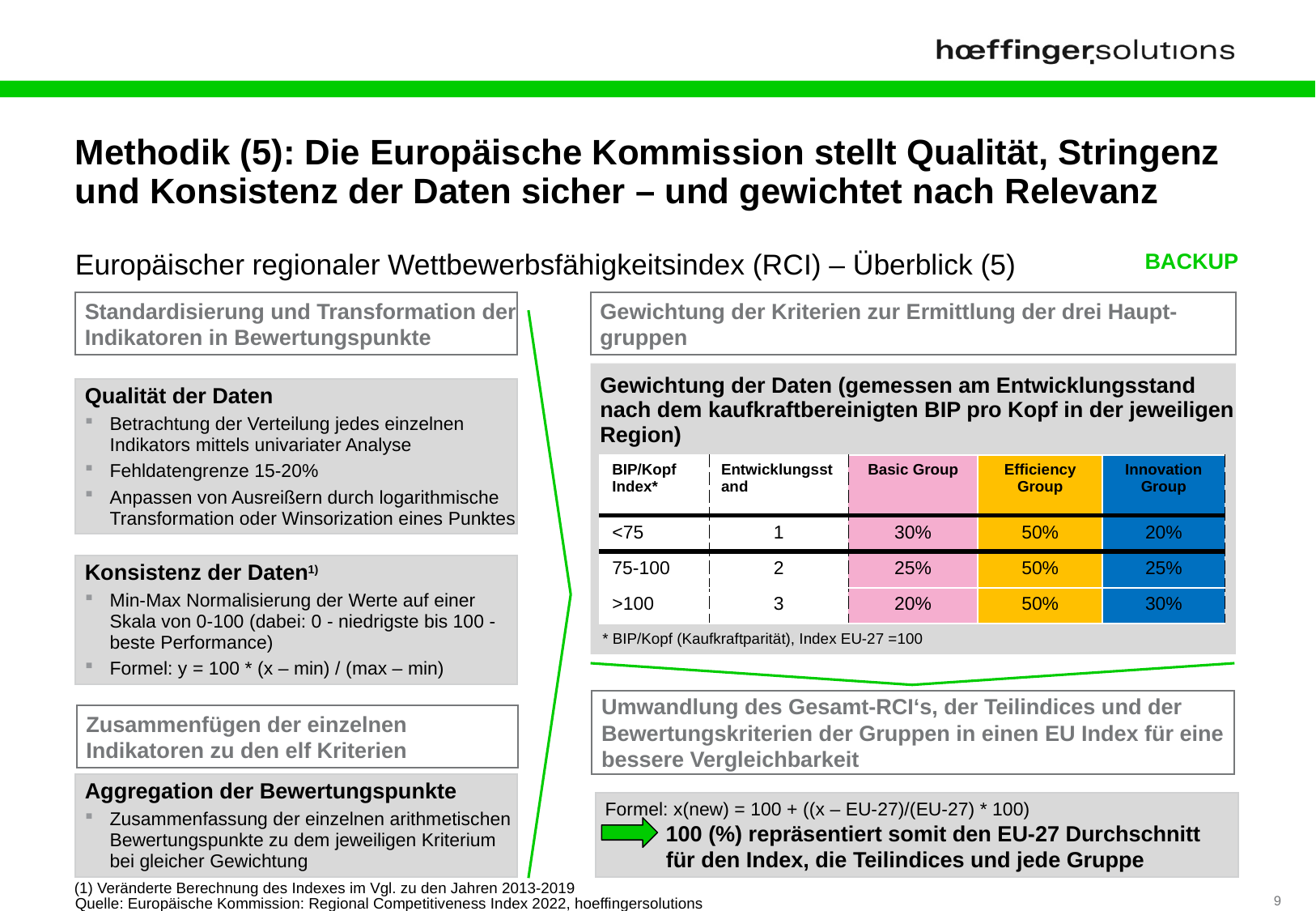

# Methodik (5): Die Europäische Kommission stellt Qualität, Stringenz und Konsistenz der Daten sicher – und gewichtet nach Relevanz
Europäischer regionaler Wettbewerbsfähigkeitsindex (RCI) – Überblick (5)
BACKUP
Standardisierung und Transformation der Indikatoren in Bewertungspunkte
Gewichtung der Kriterien zur Ermittlung der drei Haupt-gruppen

Gewichtung der Daten (gemessen am Entwicklungsstand nach dem kaufkraftbereinigten BIP pro Kopf in der jeweiligen Region)
Qualität der Daten
Betrachtung der Verteilung jedes einzelnen Indikators mittels univariater Analyse
Fehldatengrenze 15-20%
Anpassen von Ausreißern durch logarithmische Transformation oder Winsorization eines Punktes
| BIP/Kopf Index\* | Entwicklungsstand | Basic Group | Efficiency Group | Innovation Group |
| --- | --- | --- | --- | --- |
| <75 | 1 | 30% | 50% | 20% |
| 75-100 | 2 | 25% | 50% | 25% |
| >100 | 3 | 20% | 50% | 30% |
Konsistenz der Daten1)
Min-Max Normalisierung der Werte auf einer Skala von 0-100 (dabei: 0 - niedrigste bis 100 - beste Performance)
Formel: y = 100 * (x – min) / (max – min)
* BIP/Kopf (Kaufkraftparität), Index EU-27 =100
Umwandlung des Gesamt-RCI‘s, der Teilindices und der Bewertungskriterien der Gruppen in einen EU Index für eine bessere Vergleichbarkeit
Zusammenfügen der einzelnen Indikatoren zu den elf Kriterien
Aggregation der Bewertungspunkte
Zusammenfassung der einzelnen arithmetischen Bewertungspunkte zu dem jeweiligen Kriterium bei gleicher Gewichtung
Formel: x(new) = 100 + ((x – EU-27)/(EU-27) * 100)
          100 (%) repräsentiert somit den EU-27 Durchschnitt
          für den Index, die Teilindices und jede Gruppe

(1) Veränderte Berechnung des Indexes im Vgl. zu den Jahren 2013-2019
Quelle: Europäische Kommission: Regional Competitiveness Index 2022, hoeffingersolutions